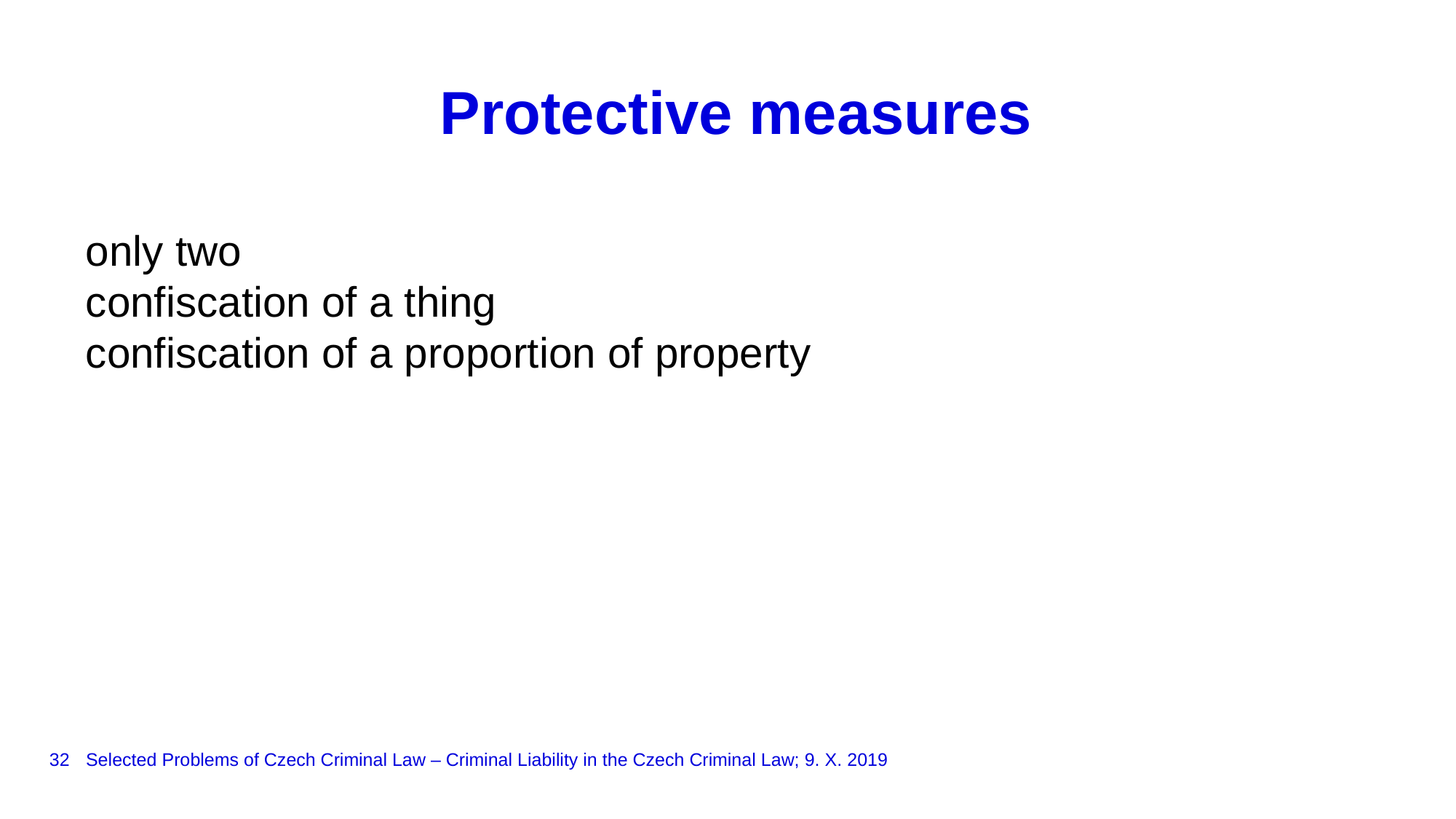

# Protective measures
only two
confiscation of a thing
confiscation of a proportion of property

32
Selected Problems of Czech Criminal Law – Criminal Liability in the Czech Criminal Law; 9. X. 2019